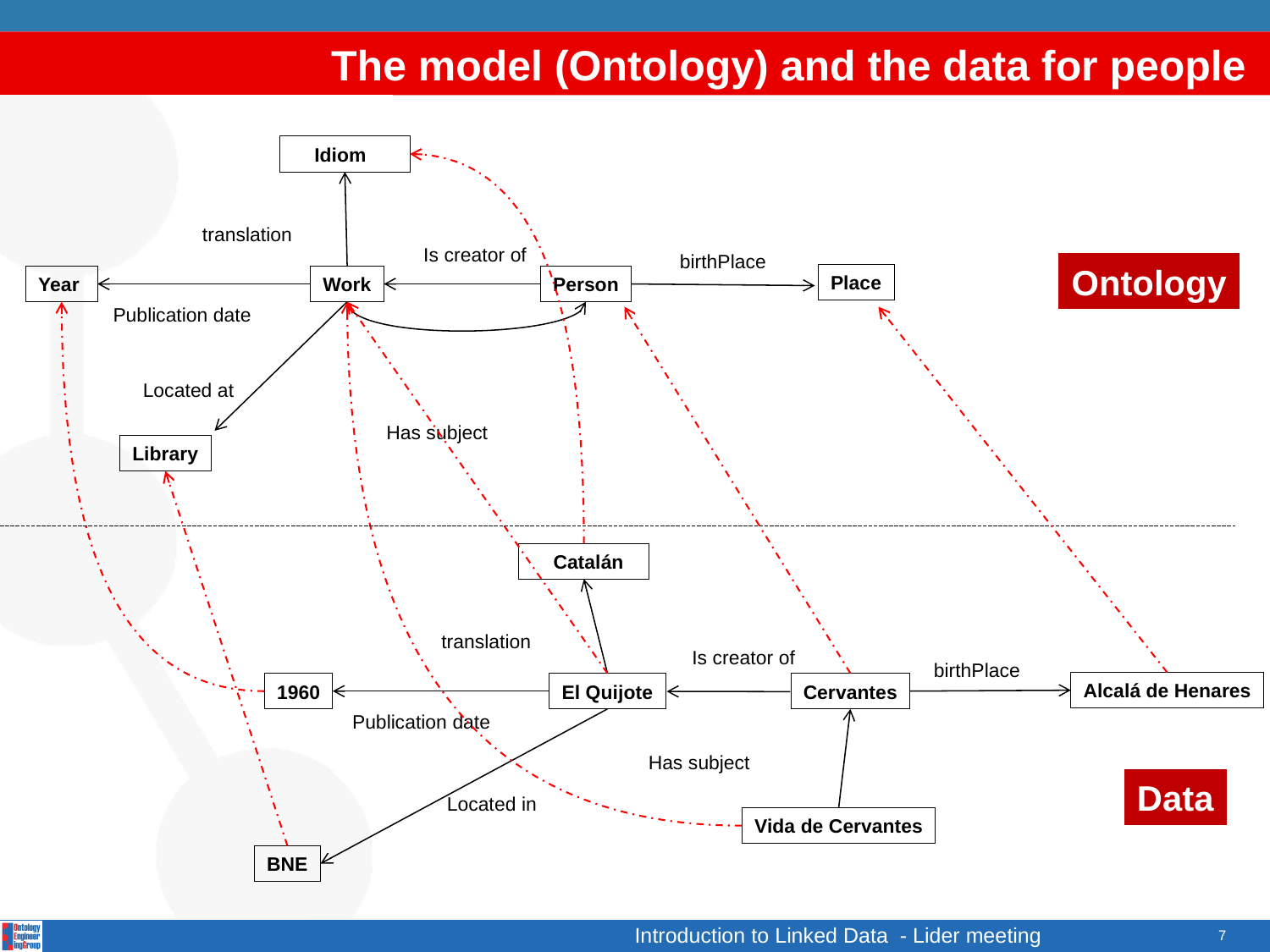

# The model (Ontology) and the data for people
    Idiom
translation
Is creator of
Person
birthPlace
Place
Ontology
Data
Year
Publication date
Work
Has subject
Located at
Library

    Catalán
translation
Is creator of
Cervantes
birthPlace
Alcalá de Henares
1960
Publication date
El Quijote
Located in
BNE
Has subject
Vida de Cervantes
7